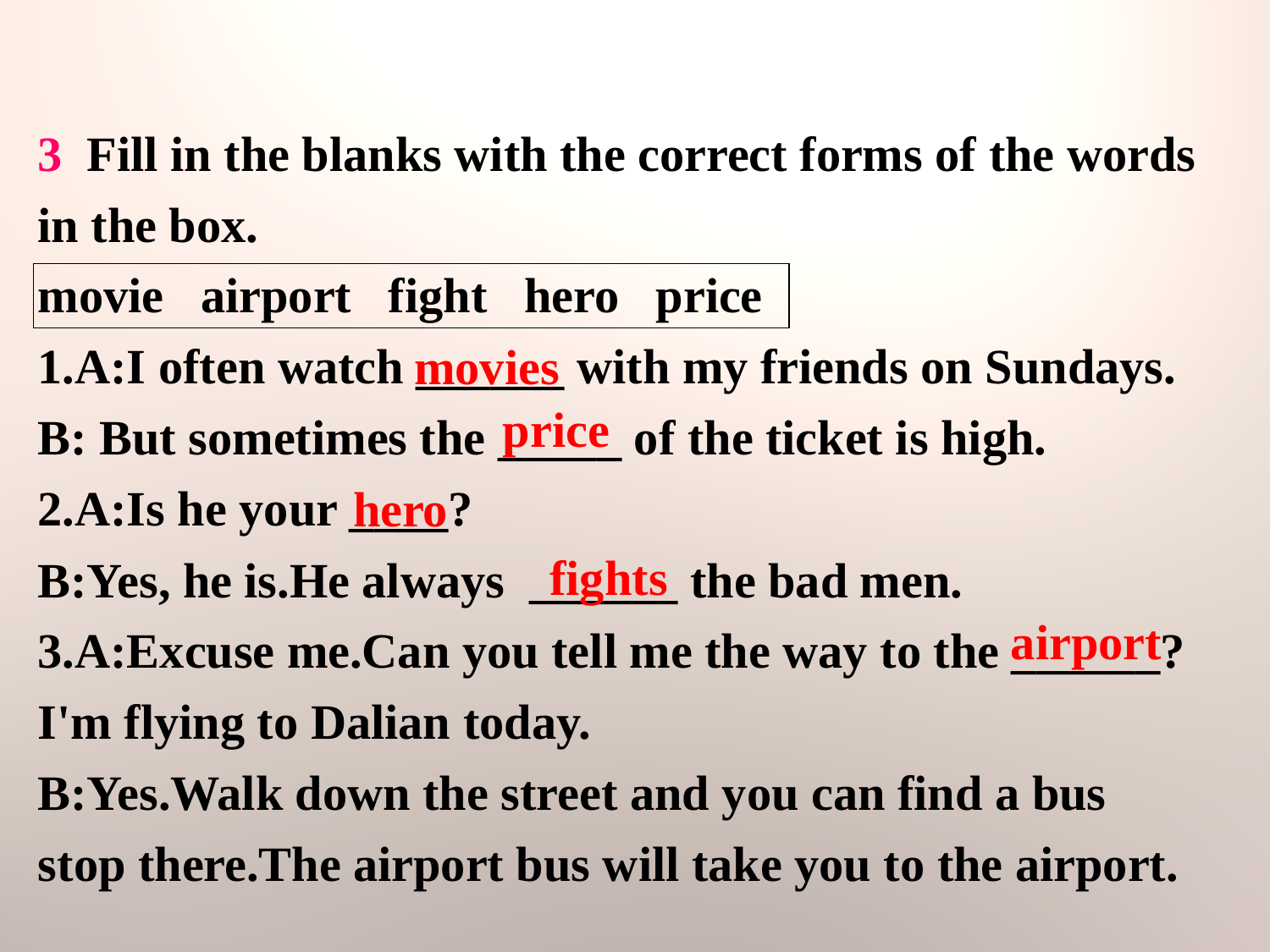

3  Fill in the blanks with the correct forms of the words in the box.
movie   airport   fight   hero   price
1.A:I often watch ______ with my friends on Sundays.
B: But sometimes the _____ of the ticket is high.
2.A:Is he your ____?
B:Yes, he is.He always  ______ the bad men.
3.A:Excuse me.Can you tell me the way to the ______? I'm flying to Dalian today.
B:Yes.Walk down the street and you can find a bus stop there.The airport bus will take you to the airport.

movies
price
hero
fights
airport